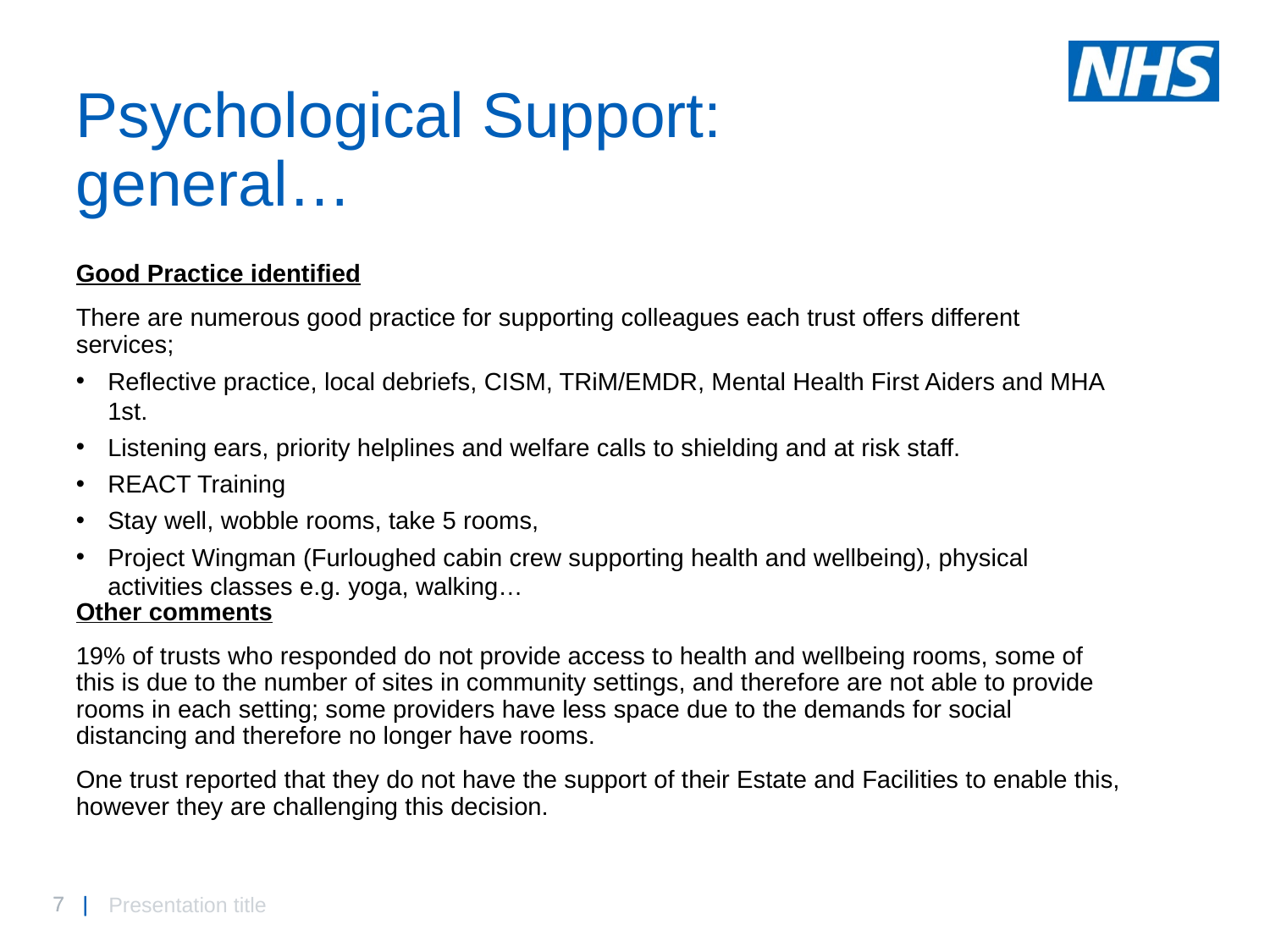

# Psychological Support: general…
Good Practice identified
There are numerous good practice for supporting colleagues each trust offers different services;
Reflective practice, local debriefs, CISM, TRiM/EMDR, Mental Health First Aiders and MHA 1st.
Listening ears, priority helplines and welfare calls to shielding and at risk staff.
REACT Training
Stay well, wobble rooms, take 5 rooms,
Project Wingman (Furloughed cabin crew supporting health and wellbeing), physical activities classes e.g. yoga, walking…
Other comments
19% of trusts who responded do not provide access to health and wellbeing rooms, some of this is due to the number of sites in community settings, and therefore are not able to provide rooms in each setting; some providers have less space due to the demands for social distancing and therefore no longer have rooms.
One trust reported that they do not have the support of their Estate and Facilities to enable this, however they are challenging this decision.
Presentation title